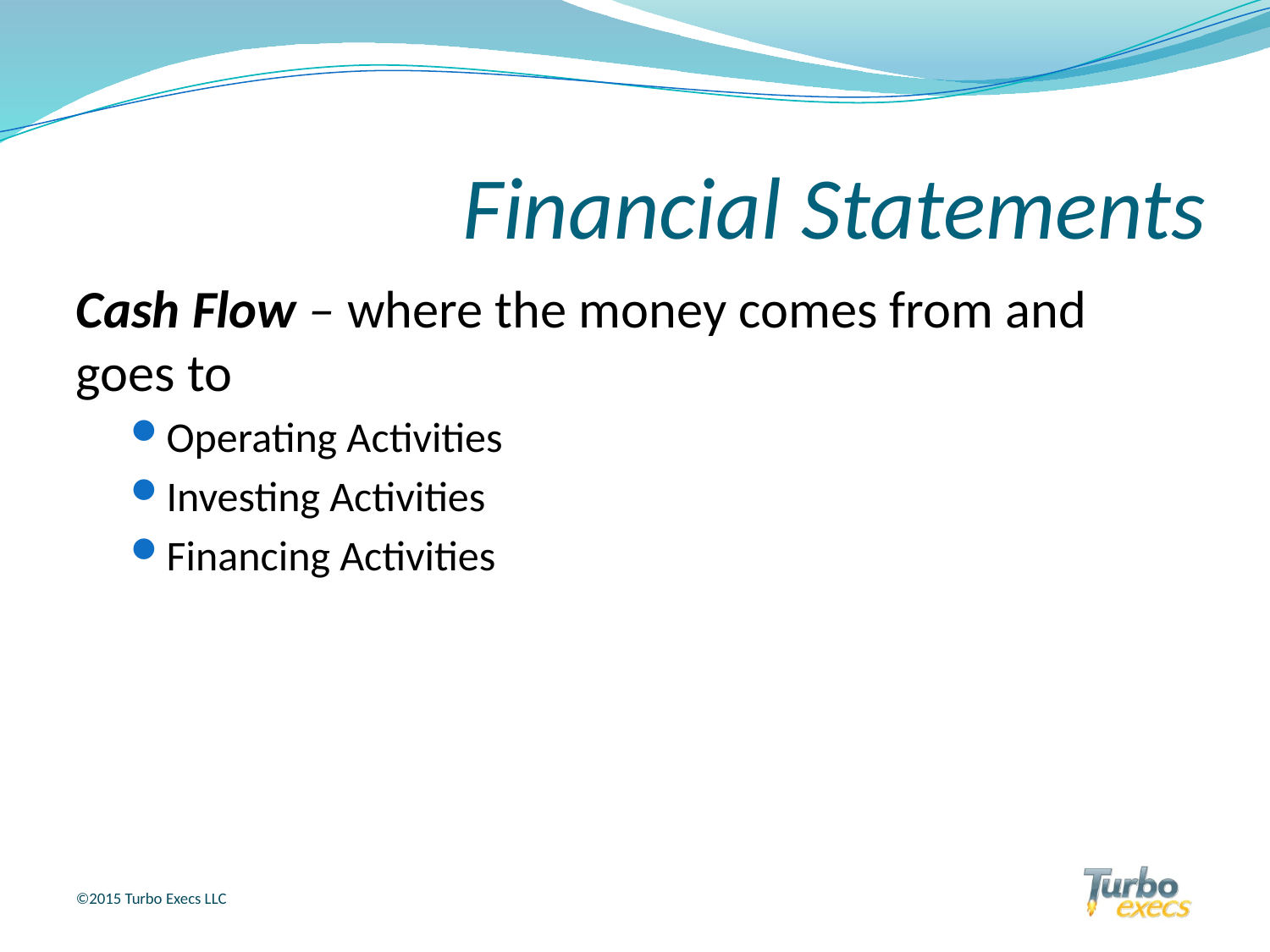

# Financial Statements
Cash Flow – where the money comes from and goes to
Operating Activities
Investing Activities
Financing Activities
©2015 Turbo Execs LLC